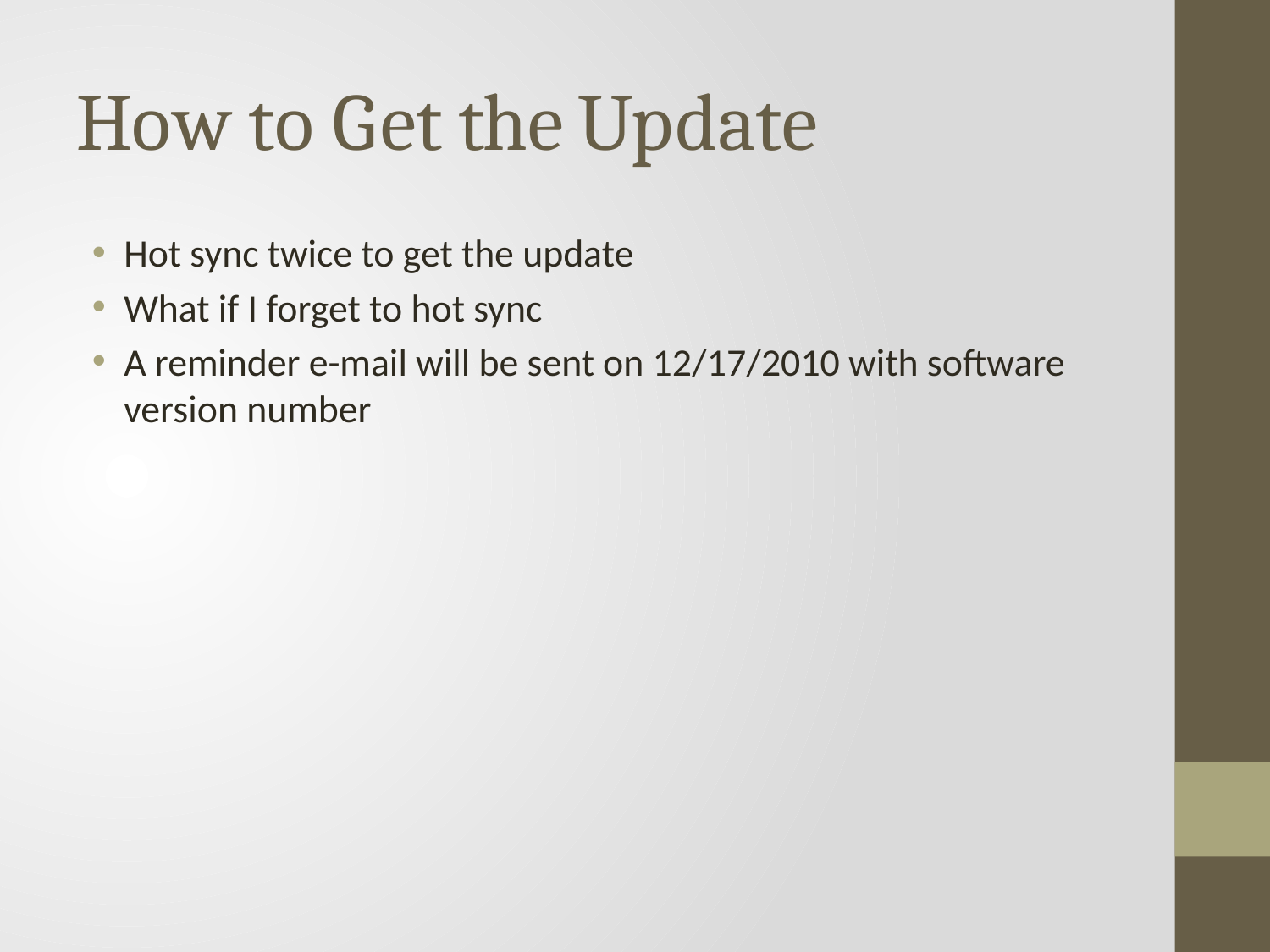

# How to Get the Update
Hot sync twice to get the update
What if I forget to hot sync
A reminder e-mail will be sent on 12/17/2010 with software version number